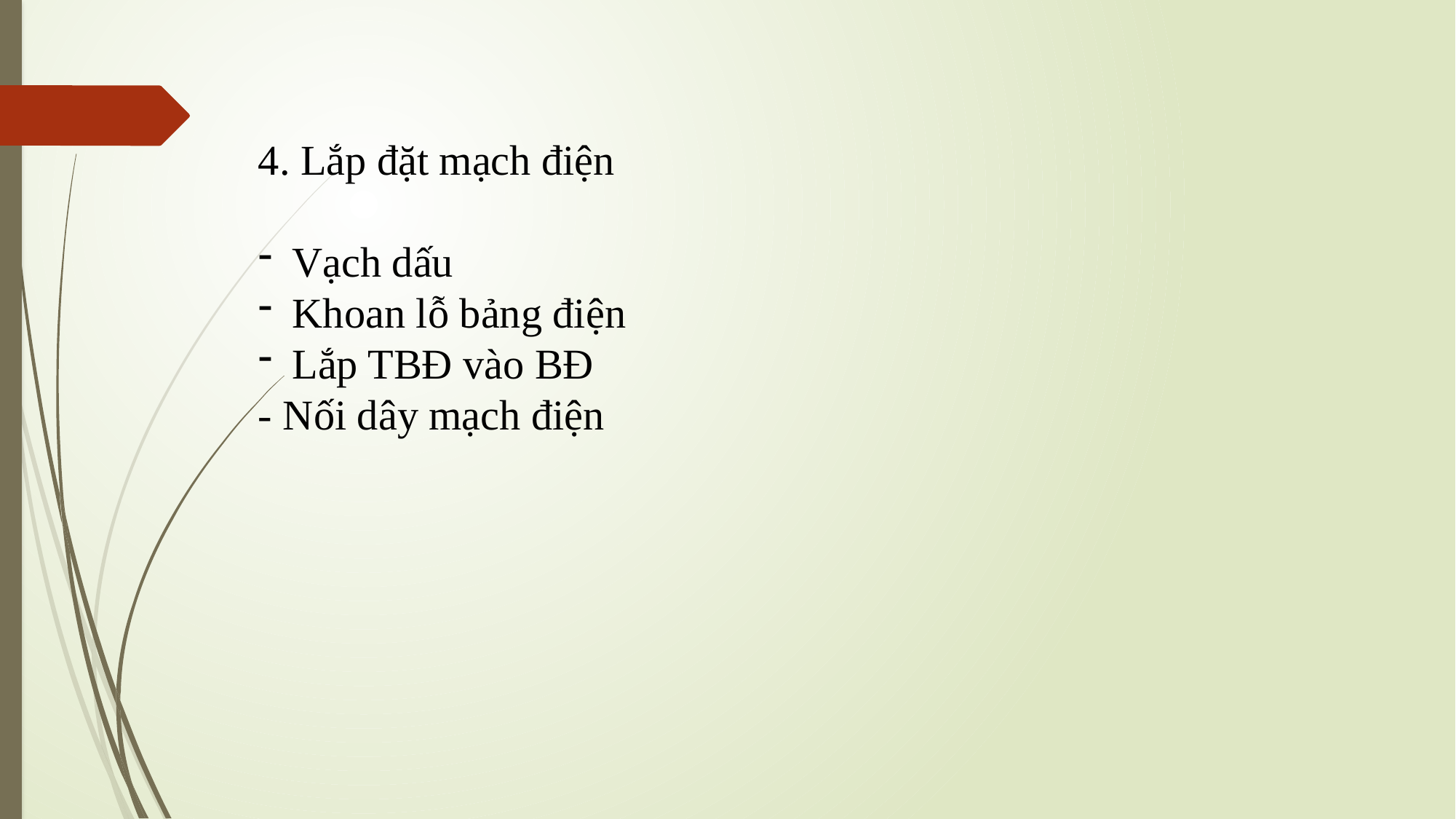

4. Lắp đặt mạch điện

Vạch dấu
Khoan lỗ bảng điện
Lắp TBĐ vào BĐ
- Nối dây mạch điện